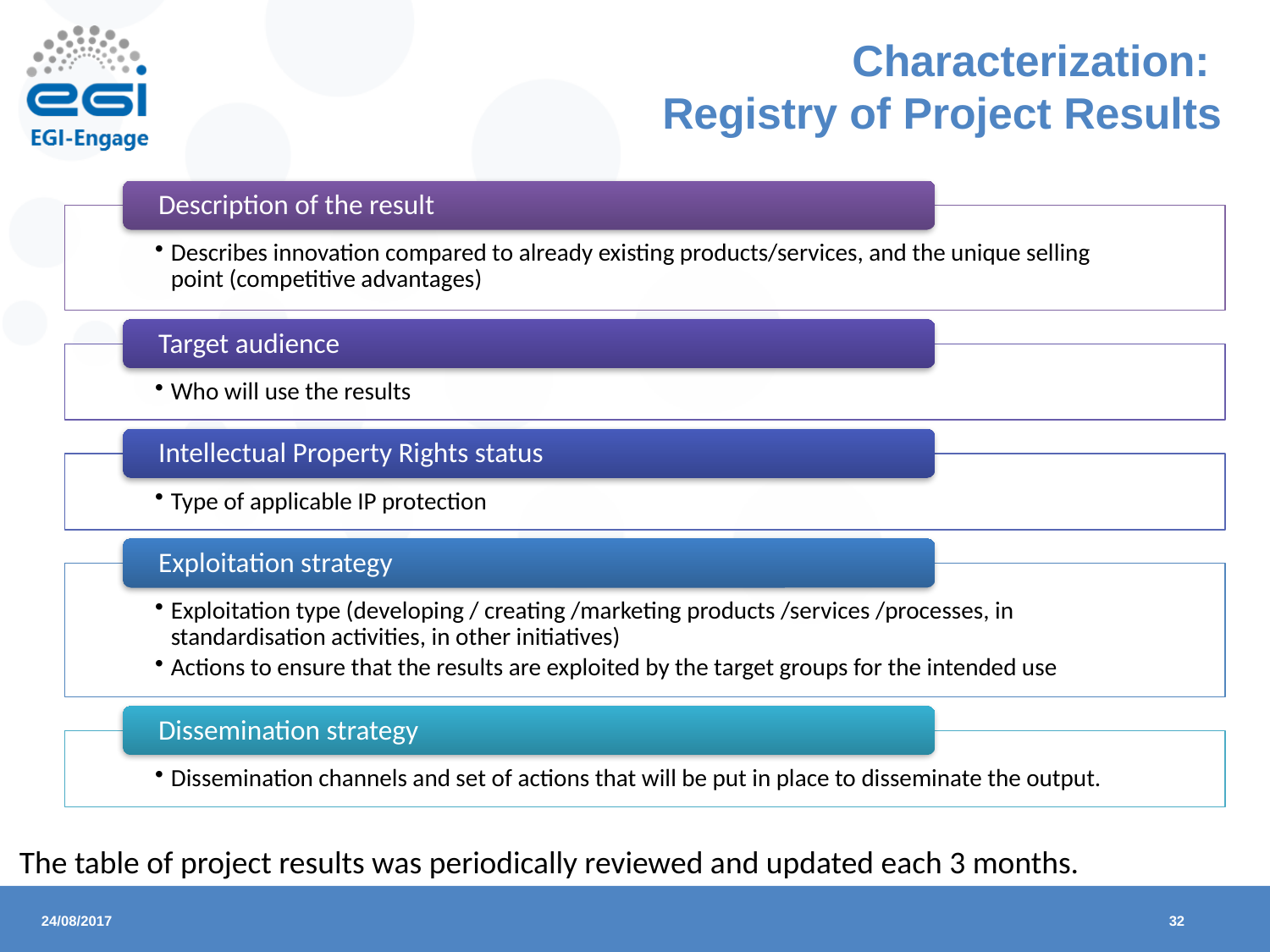

# Characterization: Registry of Project Results
Describes innovation compared to already existing products/services, and the unique selling point (competitive advantages)
Description of the result
Who will use the results
Target audience
Type of applicable IP protection
Intellectual Property Rights status
Exploitation type (developing / creating /marketing products /services /processes, in standardisation activities, in other initiatives)
Actions to ensure that the results are exploited by the target groups for the intended use
Exploitation strategy
Dissemination channels and set of actions that will be put in place to disseminate the output.
Dissemination strategy
The table of project results was periodically reviewed and updated each 3 months.